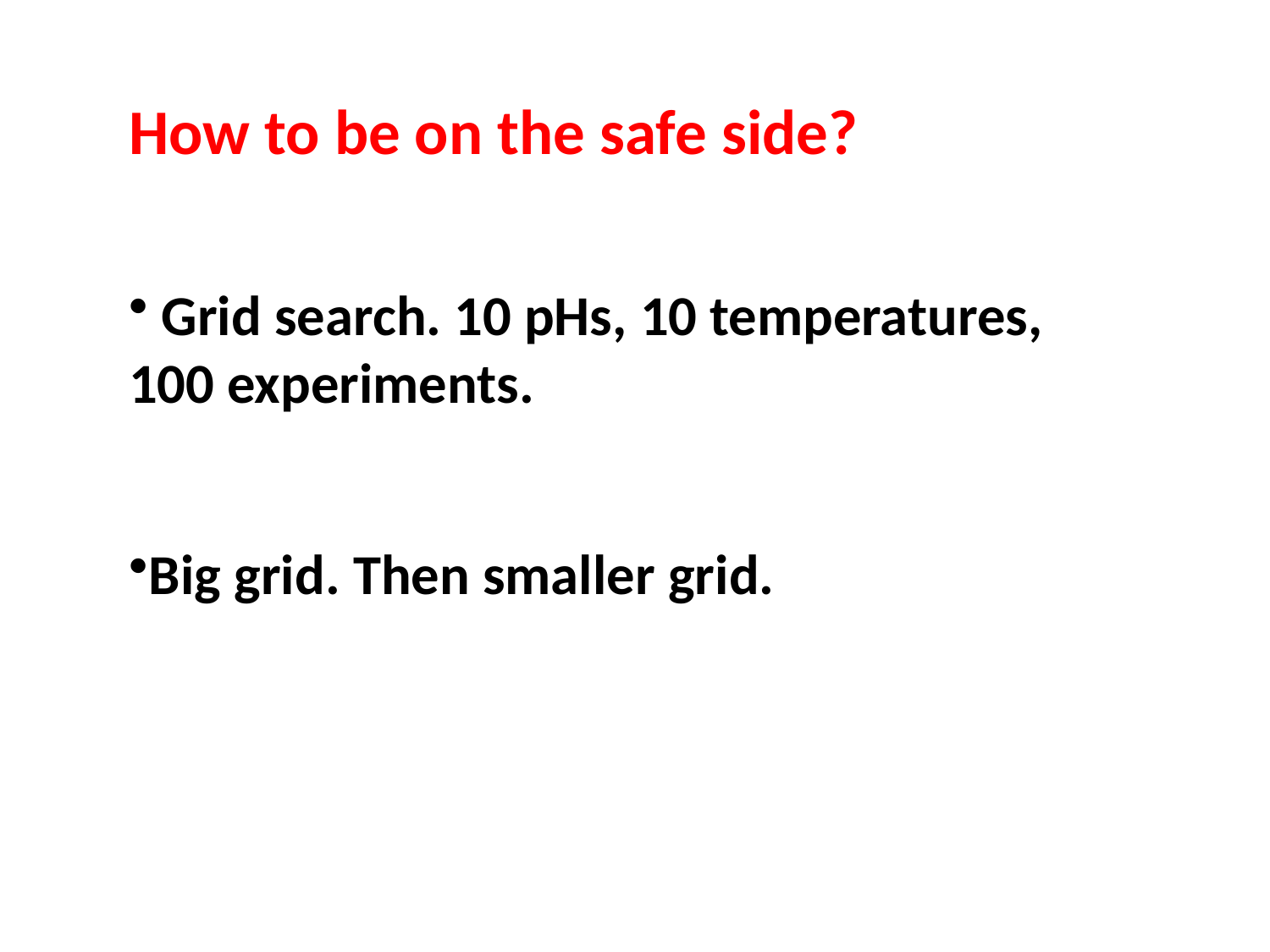

How to be on the safe side?

 Grid search. 10 pHs, 10 temperatures, 100 experiments.

Big grid. Then smaller grid.